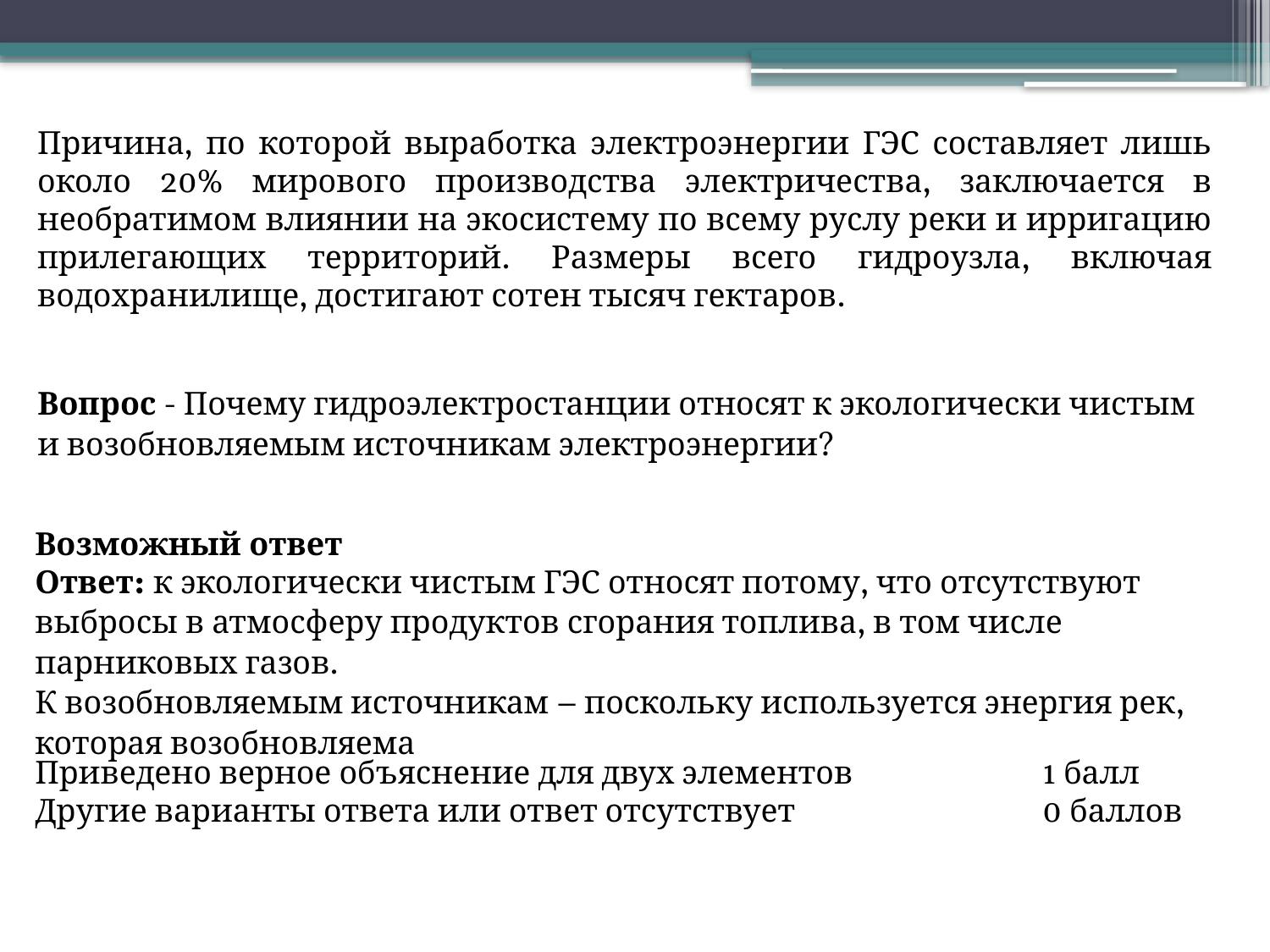

Причина, по которой выработка электроэнергии ГЭС составляет лишь около 20% мирового производства электричества, заключается в необратимом влиянии на экосистему по всему руслу реки и ирригацию прилегающих территорий. Размеры всего гидроузла, включая водохранилище, достигают сотен тысяч гектаров.
| Вопрос - Почему гидроэлектростанции относят к экологически чистым и возобновляемым источникам электроэнергии? |
| --- |
| Возможный ответ |  |
| --- | --- |
| Ответ: к экологически чистым ГЭС относят потому, что отсутствуют выбросы в атмосферу продуктов сгорания топлива, в том числе парниковых газов. К возобновляемым источникам – поскольку используется энергия рек, которая возобновляема |  |
| Приведено верное объяснение для двух элементов | 1 балл |
| Другие варианты ответа или ответ отсутствует | 0 баллов |